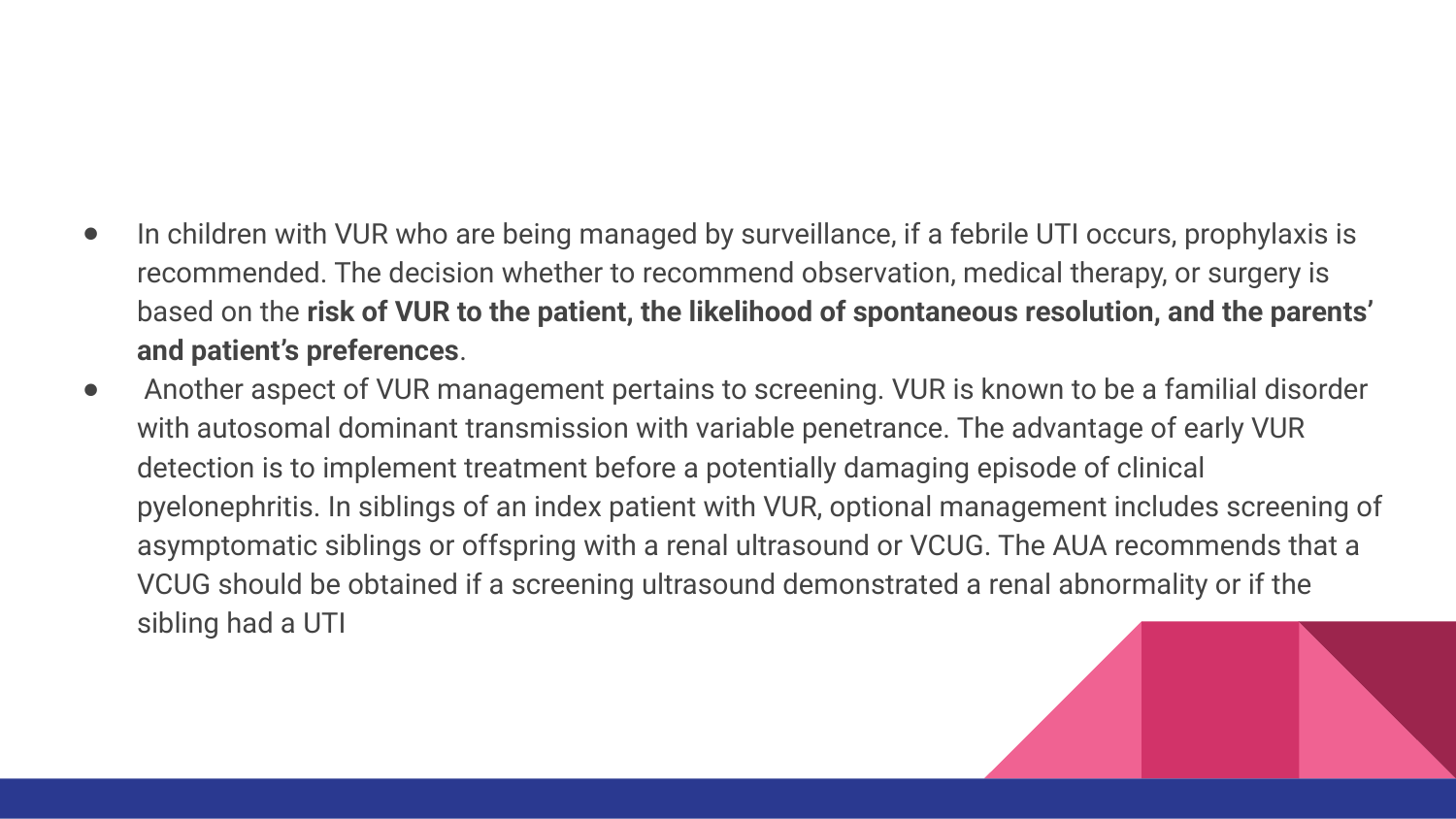

#
In children with VUR who are being managed by surveillance, if a febrile UTI occurs, prophylaxis is recommended. The decision whether to recommend observation, medical therapy, or surgery is based on the risk of VUR to the patient, the likelihood of spontaneous resolution, and the parents’ and patient’s preferences.
 Another aspect of VUR management pertains to screening. VUR is known to be a familial disorder with autosomal dominant transmission with variable penetrance. The advantage of early VUR detection is to implement treatment before a potentially damaging episode of clinical pyelonephritis. In siblings of an index patient with VUR, optional management includes screening of asymptomatic siblings or offspring with a renal ultrasound or VCUG. The AUA recommends that a VCUG should be obtained if a screening ultrasound demonstrated a renal abnormality or if the sibling had a UTI